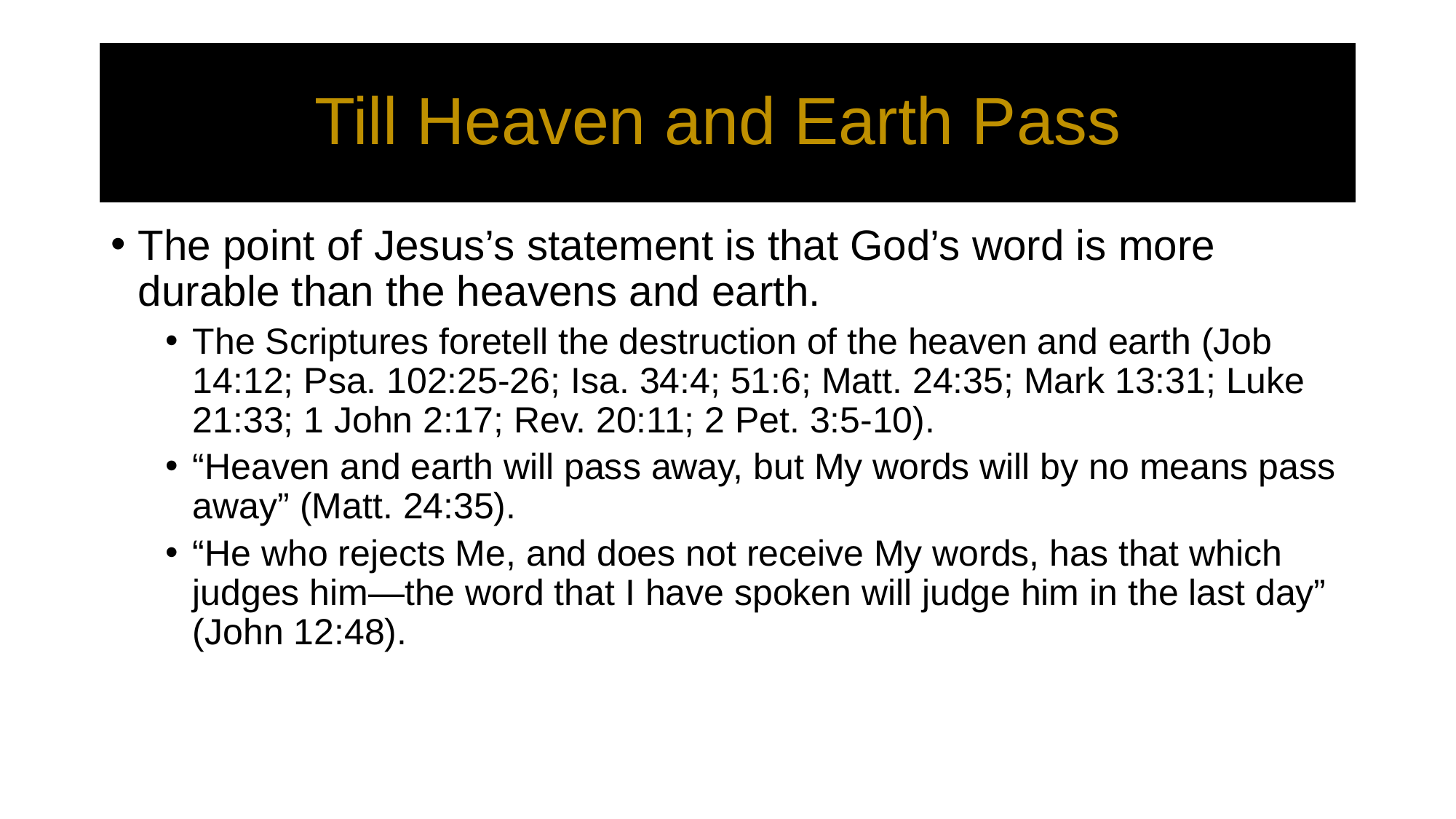

# Till Heaven and Earth Pass
The point of Jesus’s statement is that God’s word is more durable than the heavens and earth.
The Scriptures foretell the destruction of the heaven and earth (Job 14:12; Psa. 102:25-26; Isa. 34:4; 51:6; Matt. 24:35; Mark 13:31; Luke 21:33; 1 John 2:17; Rev. 20:11; 2 Pet. 3:5-10).
“Heaven and earth will pass away, but My words will by no means pass away” (Matt. 24:35).
“He who rejects Me, and does not receive My words, has that which judges him—the word that I have spoken will judge him in the last day” (John 12:48).